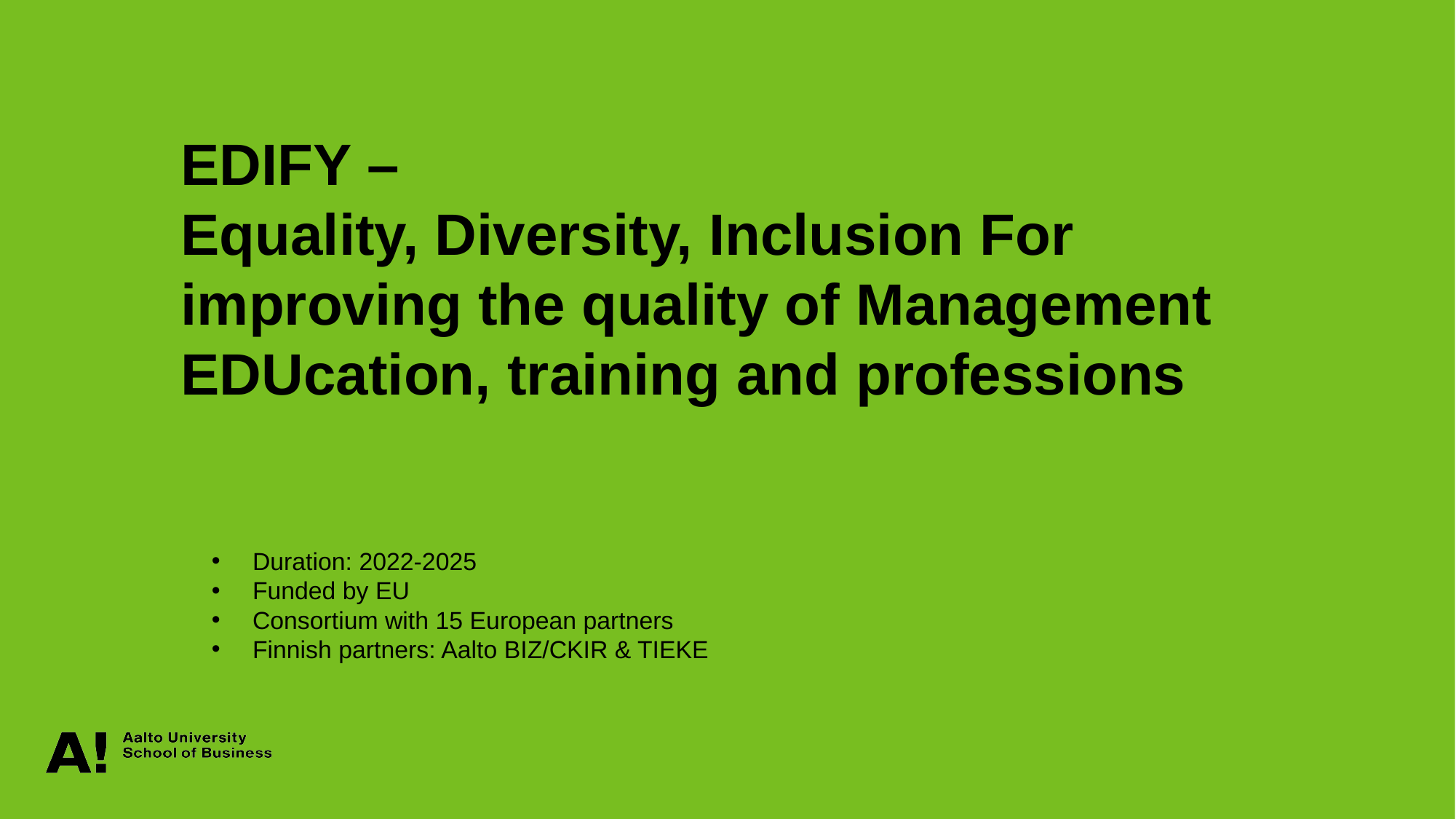

EDIFY –
Equality, Diversity, Inclusion For improving the quality of Management EDUcation, training and professions
Duration: 2022-2025
Funded by EU
Consortium with 15 European partners
Finnish partners: Aalto BIZ/CKIR & TIEKE